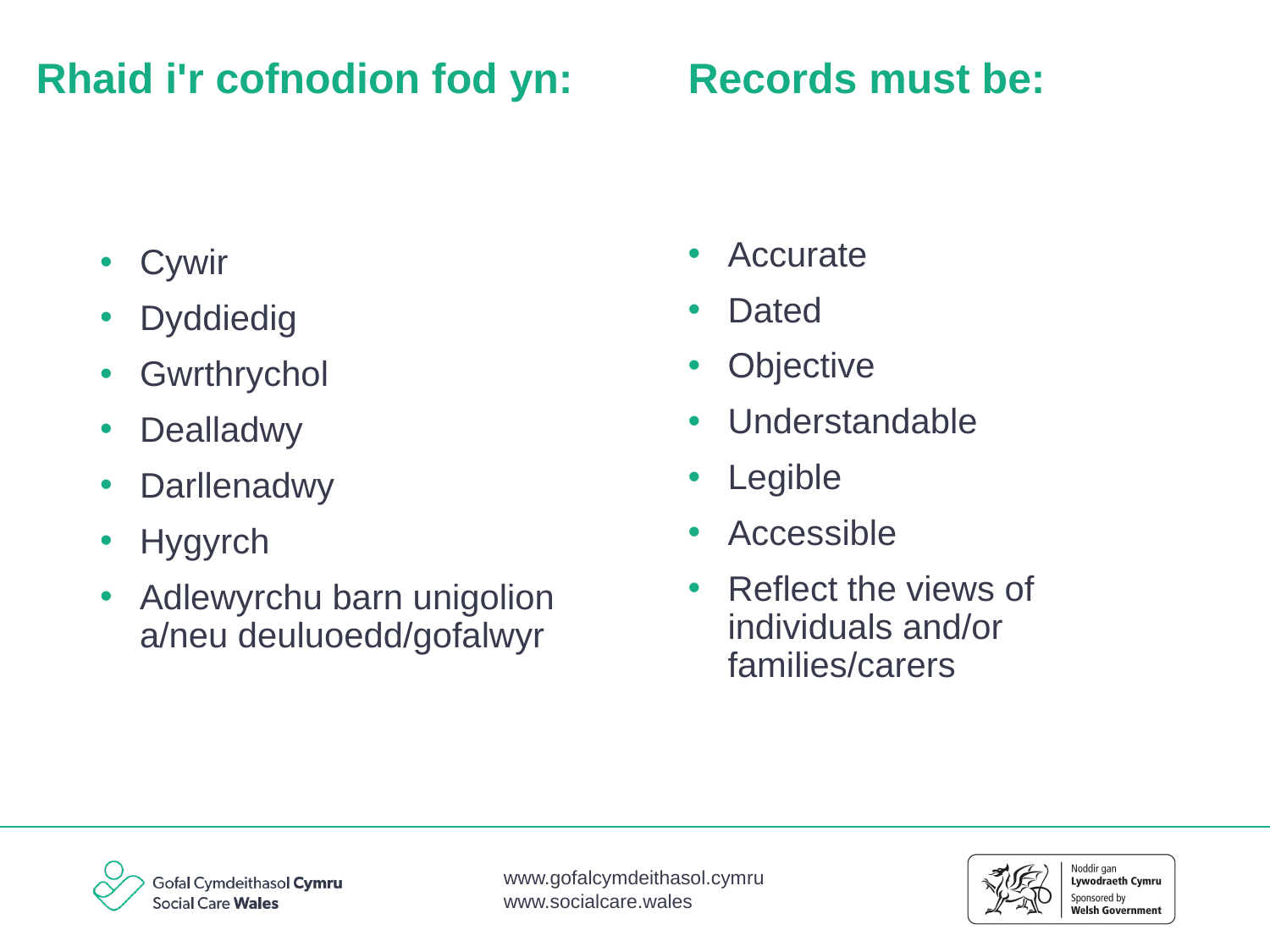

Records must be:
# Rhaid i'r cofnodion fod yn:
Accurate
Dated
Objective
Understandable
Legible
Accessible
Reflect the views of individuals and/or families/carers
Cywir
Dyddiedig
Gwrthrychol
Dealladwy
Darllenadwy
Hygyrch
Adlewyrchu barn unigolion a/neu deuluoedd/gofalwyr